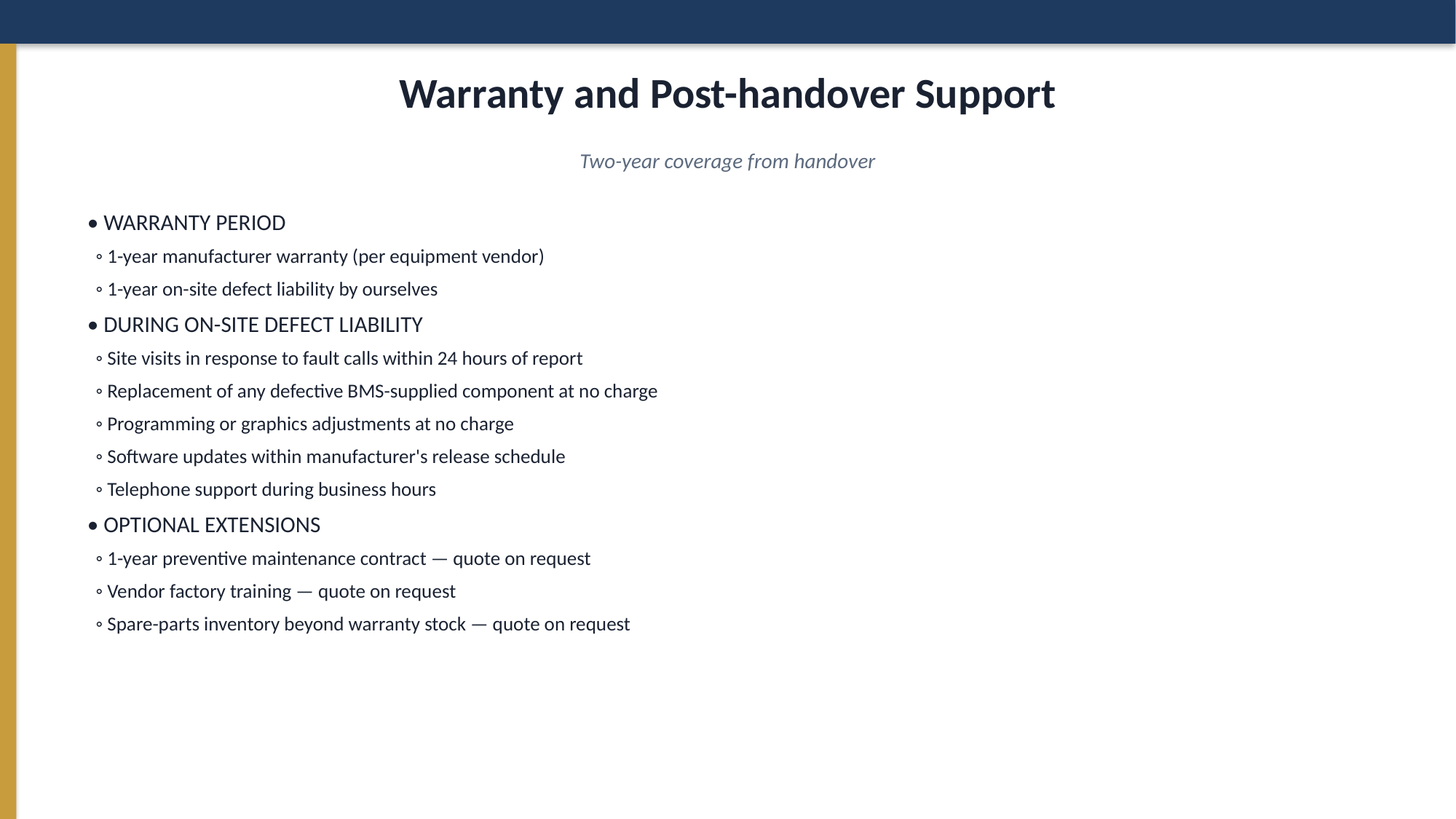

Warranty and Post-handover Support
Two-year coverage from handover
• WARRANTY PERIOD
  ◦ 1-year manufacturer warranty (per equipment vendor)
  ◦ 1-year on-site defect liability by ourselves
• DURING ON-SITE DEFECT LIABILITY
  ◦ Site visits in response to fault calls within 24 hours of report
  ◦ Replacement of any defective BMS-supplied component at no charge
  ◦ Programming or graphics adjustments at no charge
  ◦ Software updates within manufacturer's release schedule
  ◦ Telephone support during business hours
• OPTIONAL EXTENSIONS
  ◦ 1-year preventive maintenance contract — quote on request
  ◦ Vendor factory training — quote on request
  ◦ Spare-parts inventory beyond warranty stock — quote on request